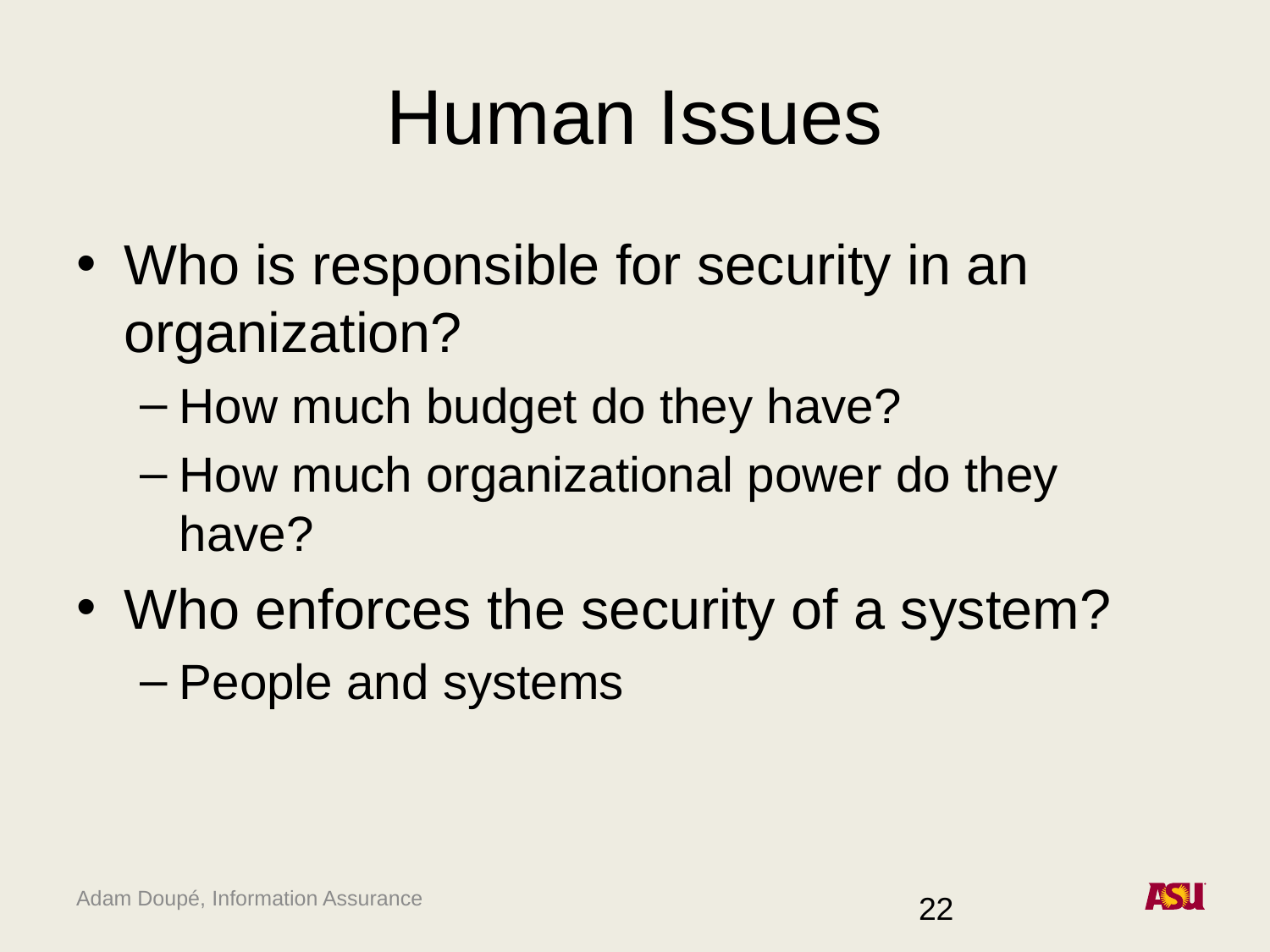

# Human Issues
Who is responsible for security in an organization?
How much budget do they have?
How much organizational power do they have?
Who enforces the security of a system?
People and systems
22